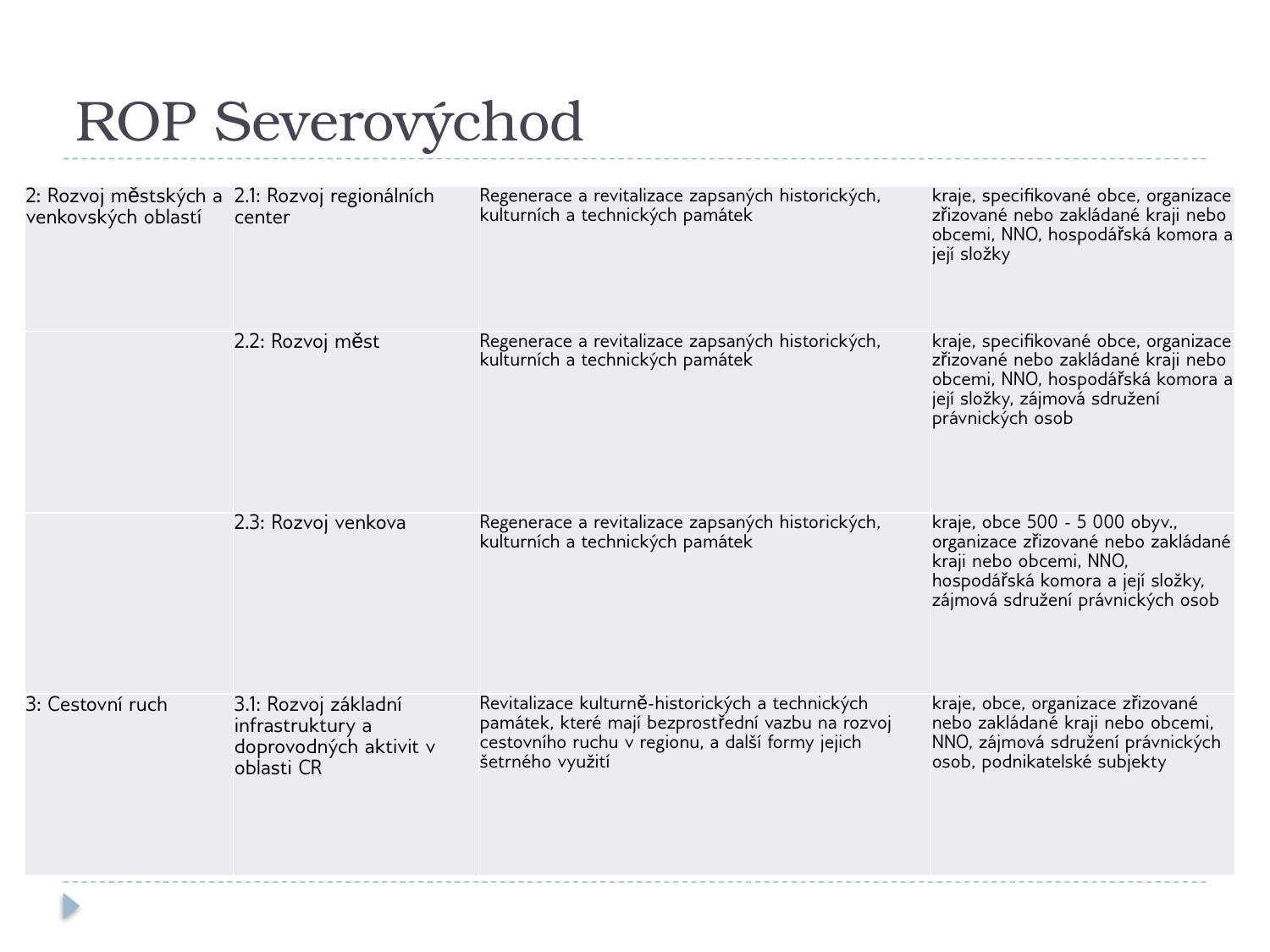

# ROP Severovýchod
| 2: Rozvoj městských a venkovských oblastí | 2.1: Rozvoj regionálních center | Regenerace a revitalizace zapsaných historických, kulturních a technických památek | kraje, specifikované obce, organizace zřizované nebo zakládané kraji nebo obcemi, NNO, hospodářská komora a její složky |
| --- | --- | --- | --- |
|  | 2.2: Rozvoj měst | Regenerace a revitalizace zapsaných historických, kulturních a technických památek | kraje, specifikované obce, organizace zřizované nebo zakládané kraji nebo obcemi, NNO, hospodářská komora a její složky, zájmová sdružení právnických osob |
|  | 2.3: Rozvoj venkova | Regenerace a revitalizace zapsaných historických, kulturních a technických památek | kraje, obce 500 - 5 000 obyv., organizace zřizované nebo zakládané kraji nebo obcemi, NNO, hospodářská komora a její složky, zájmová sdružení právnických osob |
| 3: Cestovní ruch | 3.1: Rozvoj základní infrastruktury a doprovodných aktivit v oblasti CR | Revitalizace kulturně-historických a technických památek, které mají bezprostřední vazbu na rozvoj cestovního ruchu v regionu, a další formy jejich šetrného využití | kraje, obce, organizace zřizované nebo zakládané kraji nebo obcemi, NNO, zájmová sdružení právnických osob, podnikatelské subjekty |